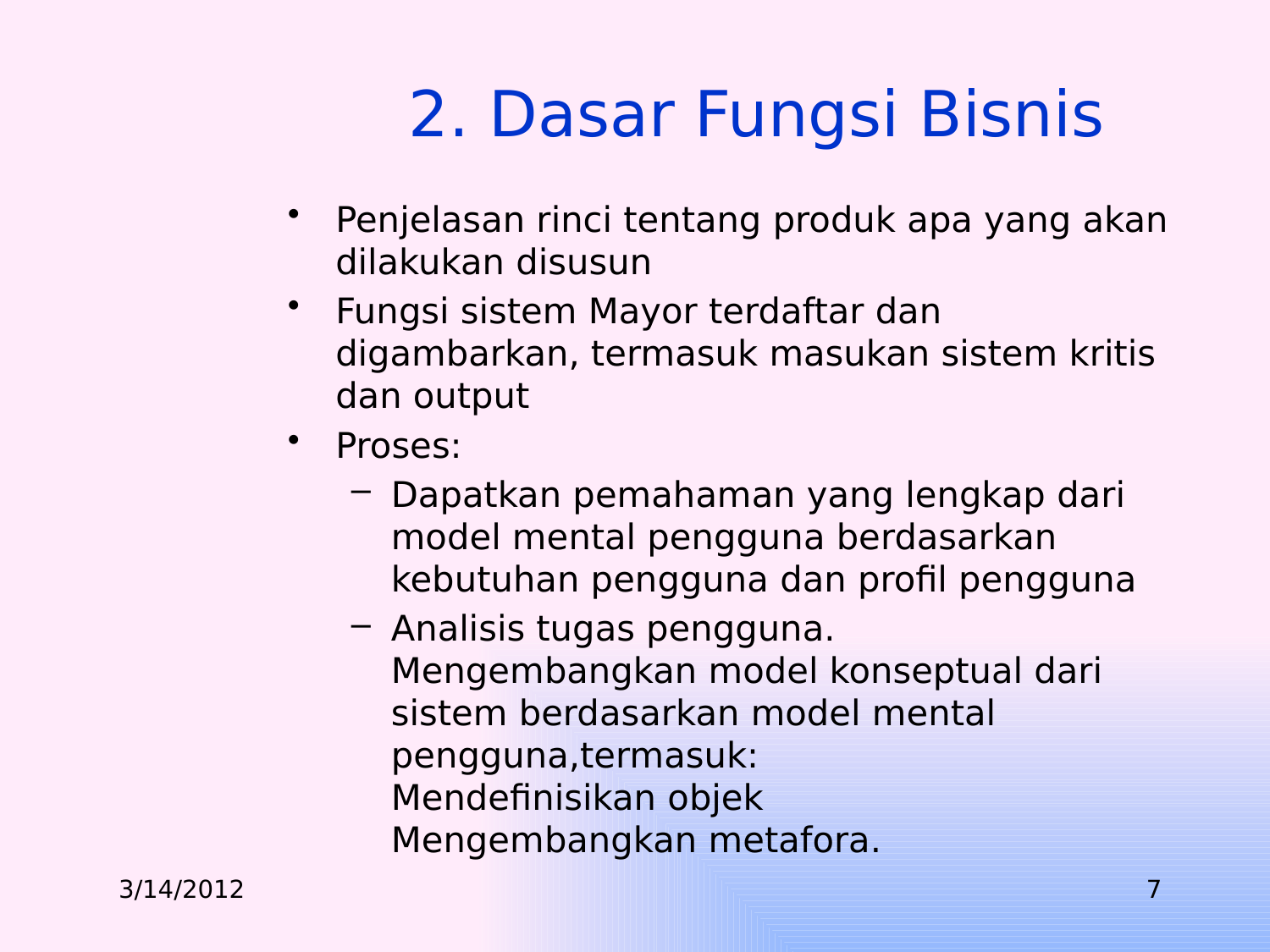

# 2. Dasar Fungsi Bisnis
Penjelasan rinci tentang produk apa yang akan dilakukan disusun
Fungsi sistem Mayor terdaftar dan digambarkan, termasuk masukan sistem kritis dan output
Proses:
Dapatkan pemahaman yang lengkap dari model mental pengguna berdasarkan
kebutuhan pengguna dan profil pengguna
Analisis tugas pengguna.
Mengembangkan model konseptual dari sistem berdasarkan model mental pengguna,termasuk:
Mendefinisikan objek
Mengembangkan metafora.
3/14/2012
7